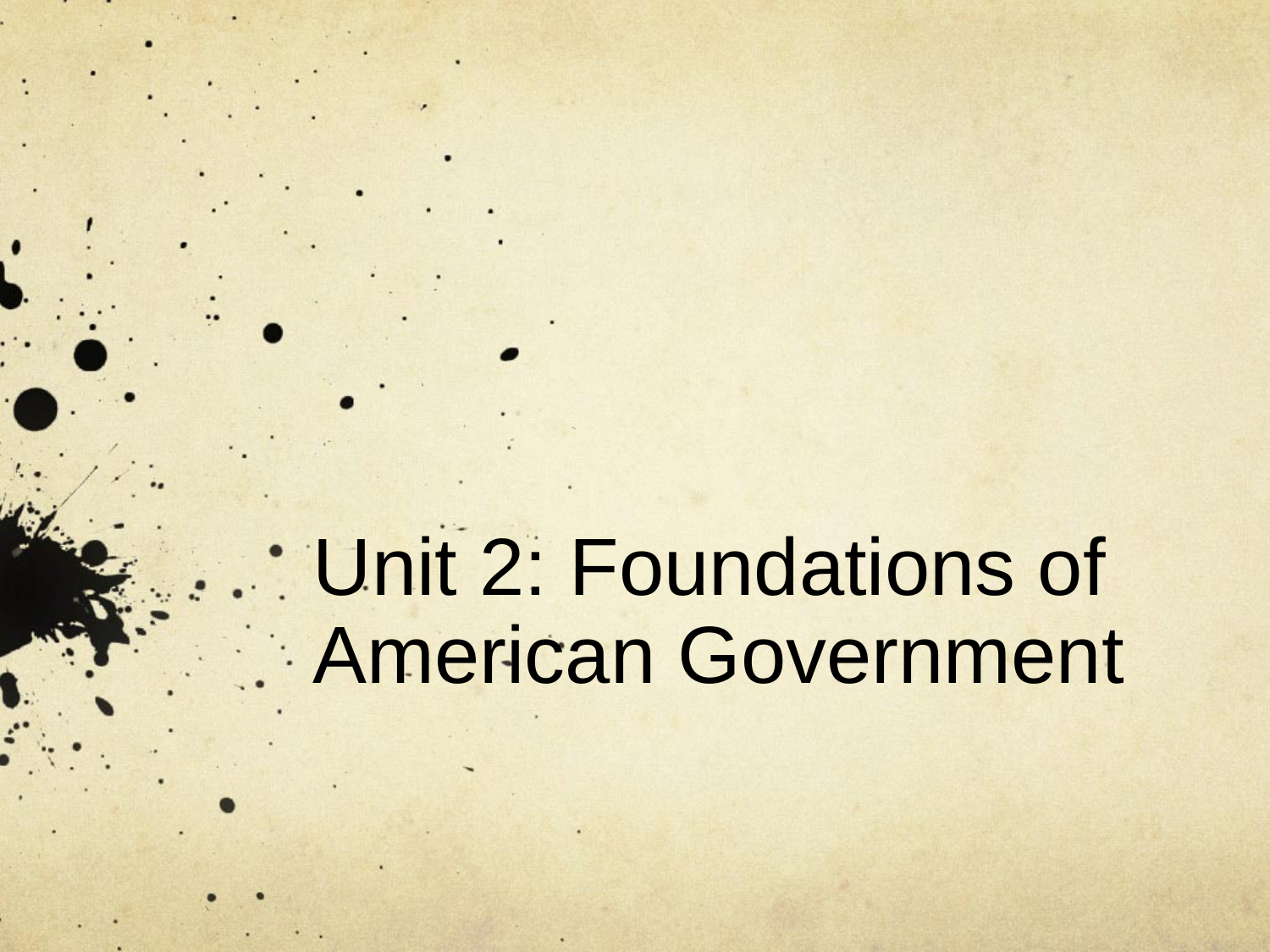

# Unit 2: Foundations of American Government